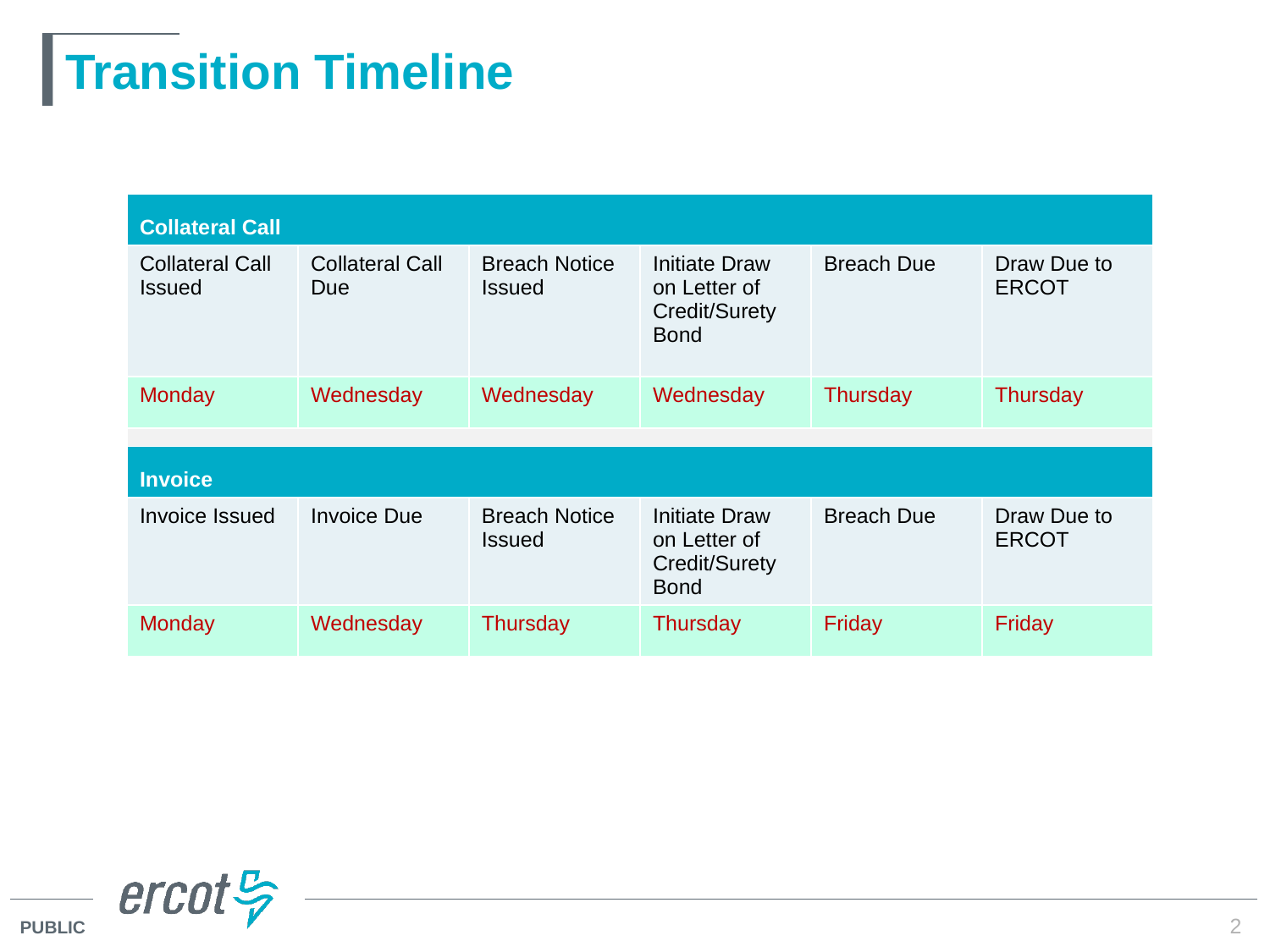

# Transition Timeline

| Collateral Call |  |  |  |  |  |
| --- | --- | --- | --- | --- | --- |
| Collateral Call Issued | Collateral Call Due | Breach Notice Issued | Initiate Draw on Letter of Credit/Surety Bond | Breach Due | Draw Due to ERCOT |
| Monday | Wednesday | Wednesday | Wednesday | Thursday | Thursday |
|  |  |  |  |  |  |
| Invoice |  |  |  |  |  |
| Invoice Issued | Invoice Due | Breach Notice Issued | Initiate Draw on Letter of Credit/Surety Bond | Breach Due | Draw Due to ERCOT |
| Monday | Wednesday | Thursday | Thursday | Friday | Friday |
2